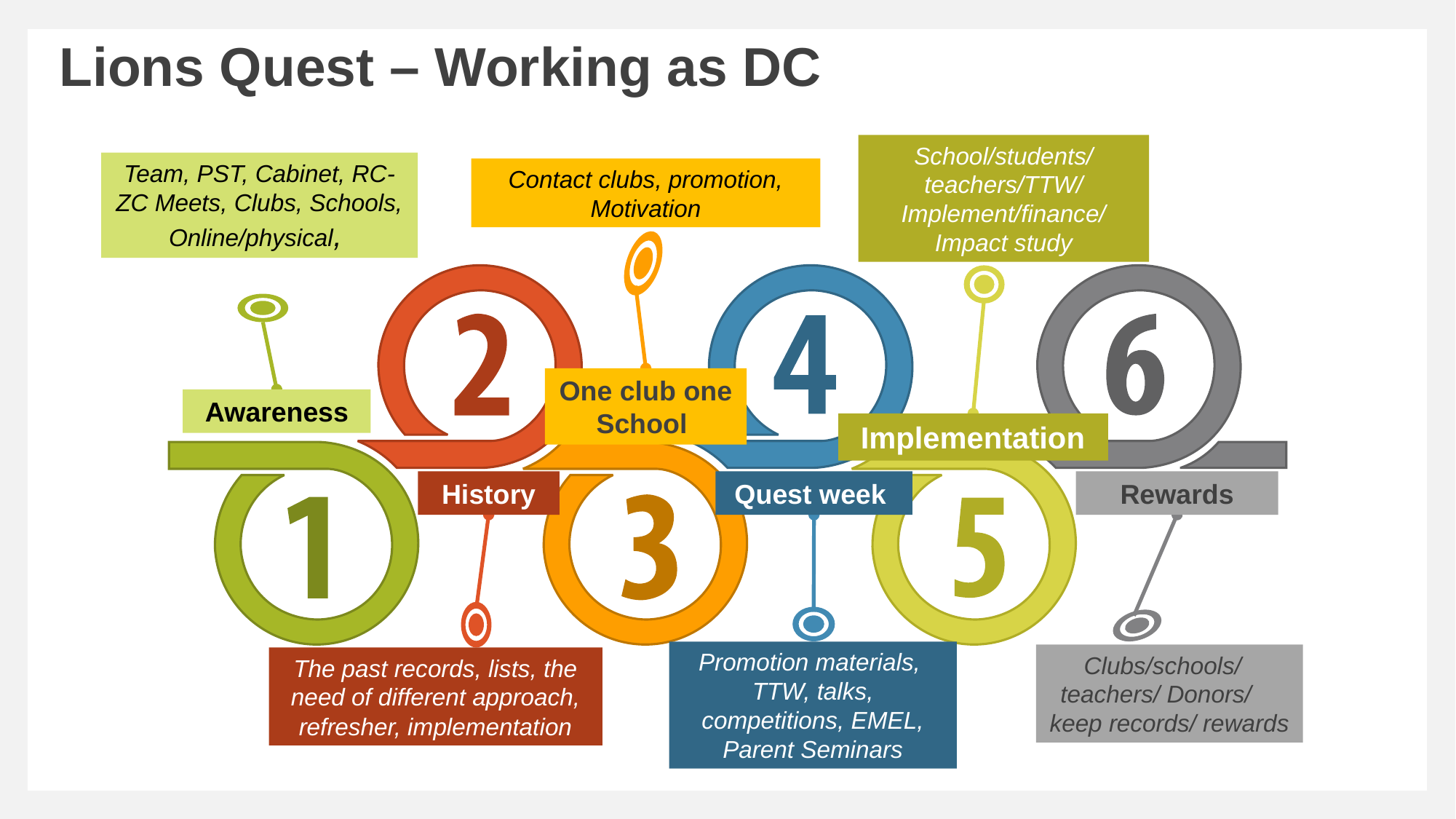

# Lions Quest – Working as DC
School/students/
teachers/TTW/
Implement/finance/ Impact study
Team, PST, Cabinet, RC-ZC Meets, Clubs, Schools, Online/physical,
Contact clubs, promotion, Motivation

One club one School
Awareness
 Implementation

History
Quest week
Rewards

Promotion materials,  TTW, talks, competitions, EMEL, Parent Seminars
Clubs/schools/   teachers/ Donors/     keep records/ rewards
The past records, lists, the need of different approach, refresher, implementation